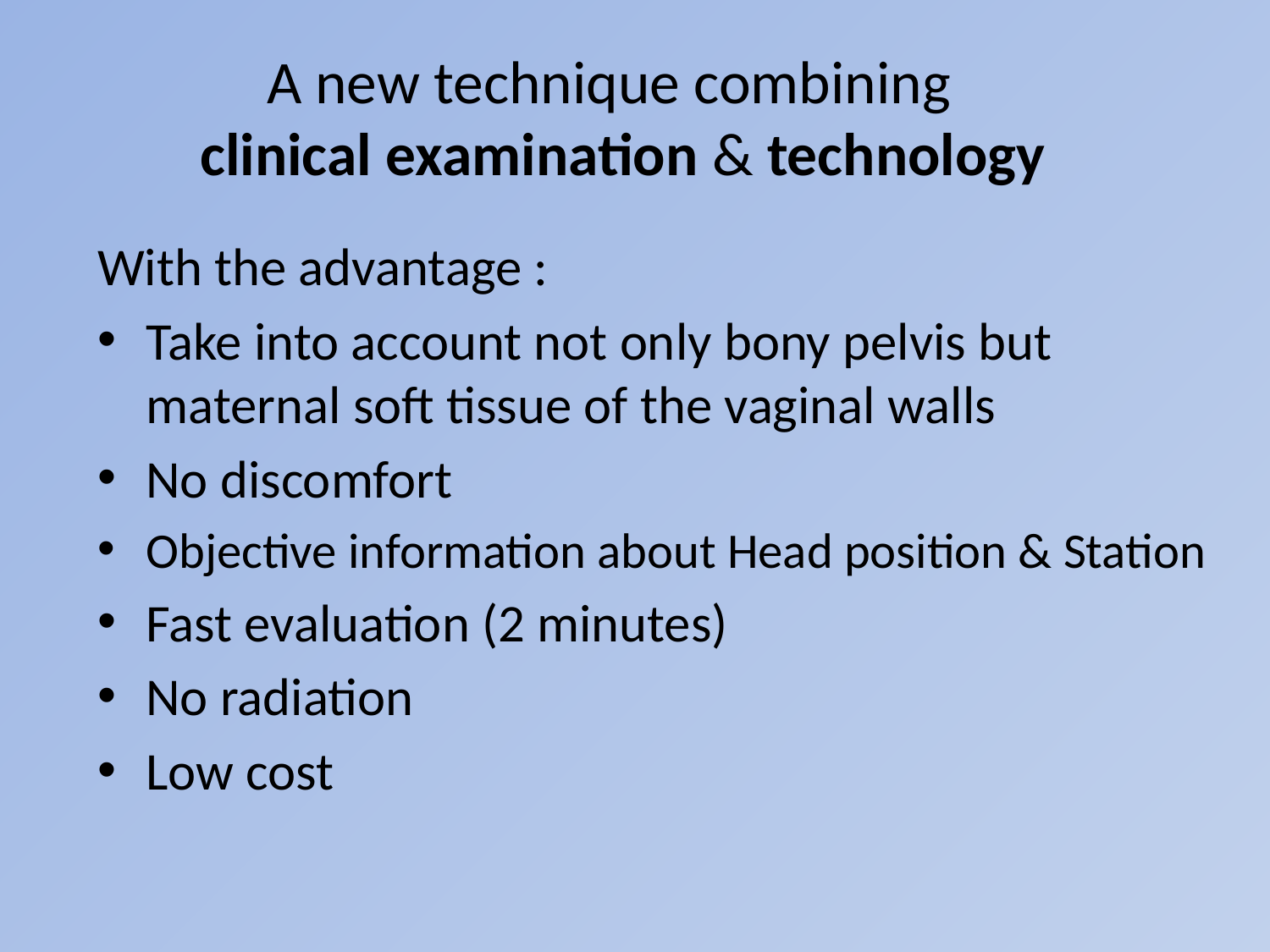

# A new technique combining clinical examination & technology
With the advantage :
Take into account not only bony pelvis but  maternal soft tissue of the vaginal walls
No discomfort
Objective information about Head position & Station
Fast evaluation (2 minutes)
No radiation
Low cost